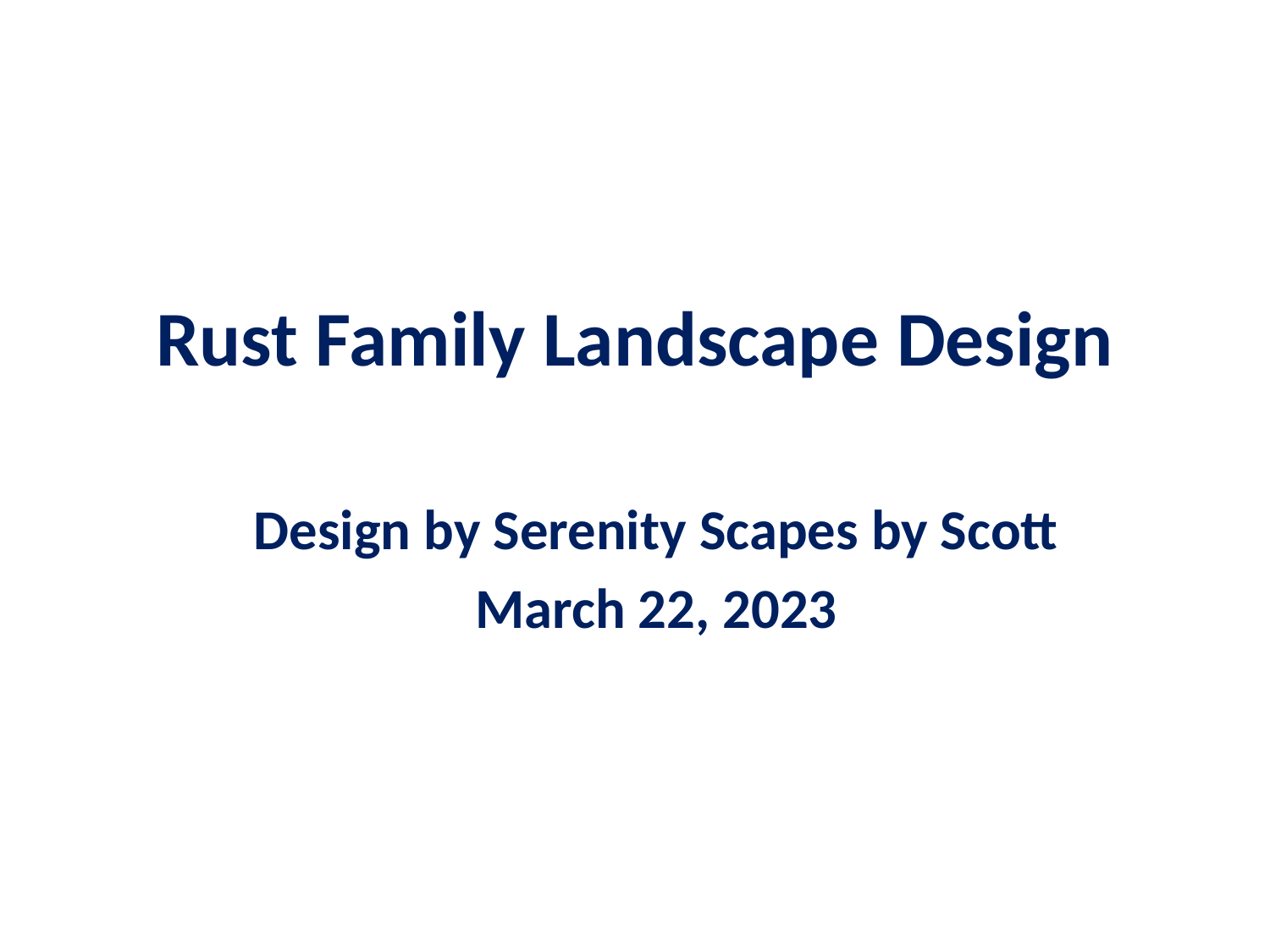

# Rust Family Landscape Design
Design by Serenity Scapes by Scott
March 22, 2023